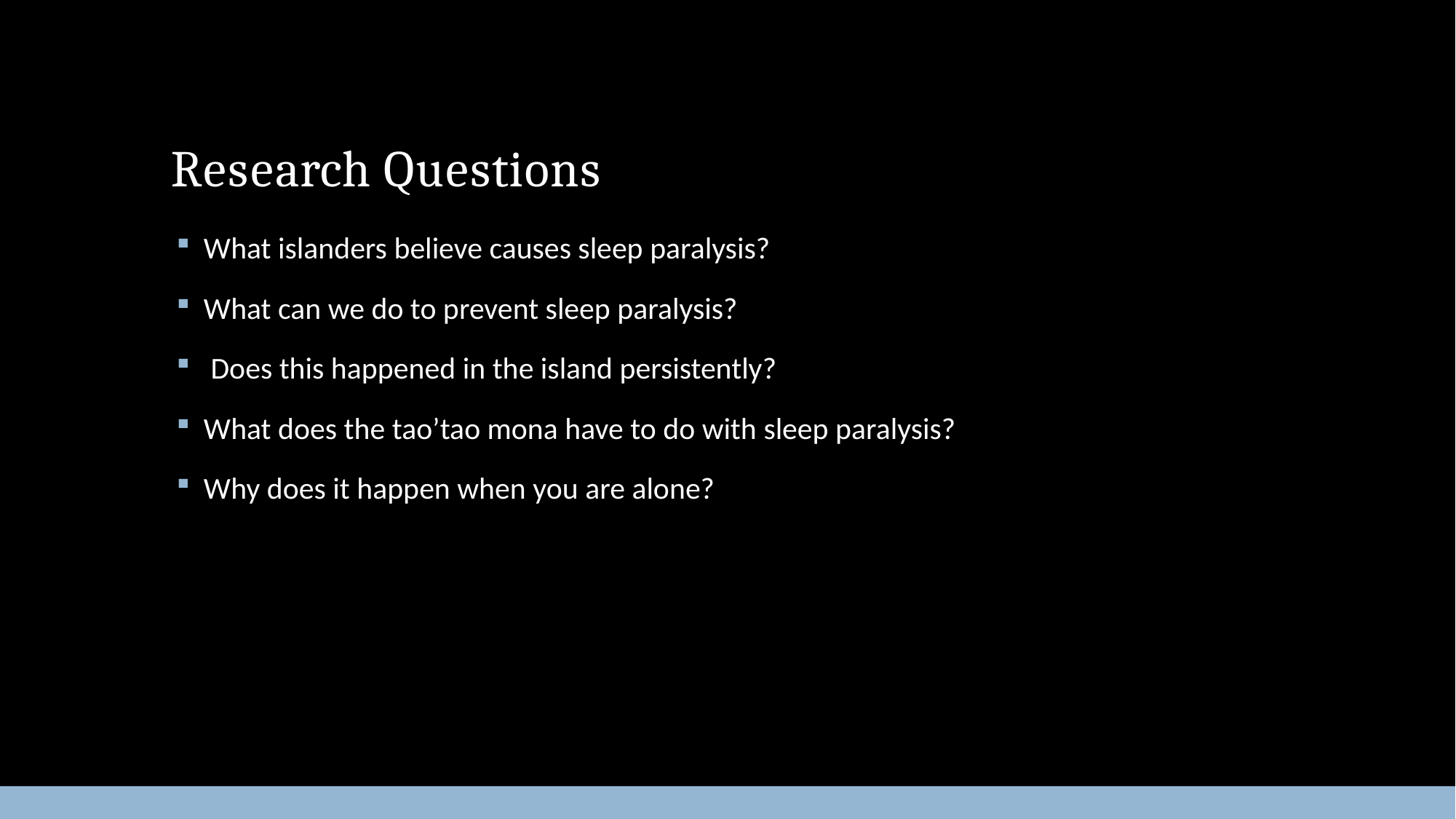

# Research Questions
What islanders believe causes sleep paralysis?
What can we do to prevent sleep paralysis?
 Does this happened in the island persistently?
What does the tao’tao mona have to do with sleep paralysis?
Why does it happen when you are alone?